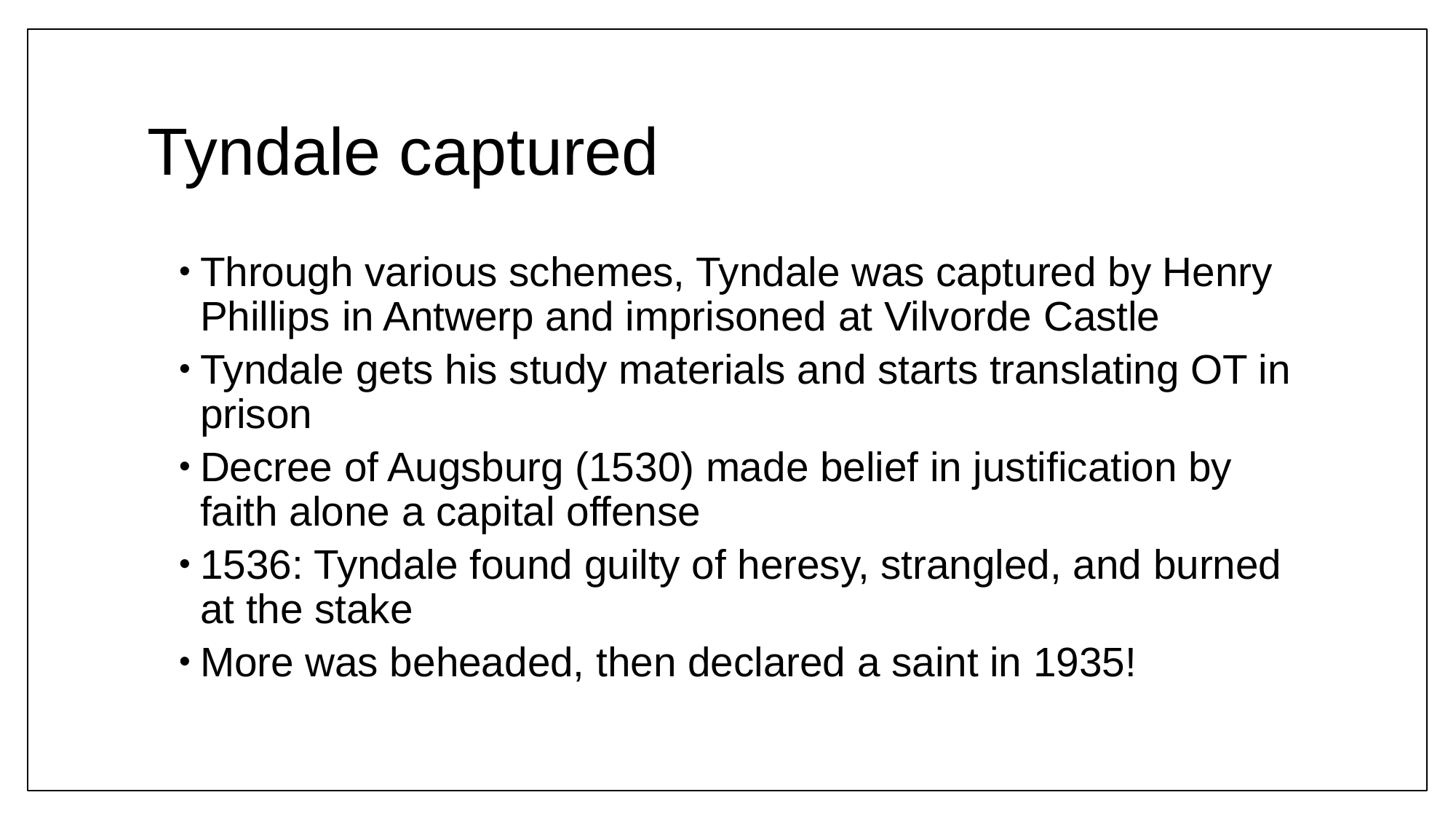

# Tyndale captured
Through various schemes, Tyndale was captured by Henry Phillips in Antwerp and imprisoned at Vilvorde Castle
Tyndale gets his study materials and starts translating OT in prison
Decree of Augsburg (1530) made belief in justification by faith alone a capital offense
1536: Tyndale found guilty of heresy, strangled, and burned at the stake
More was beheaded, then declared a saint in 1935!